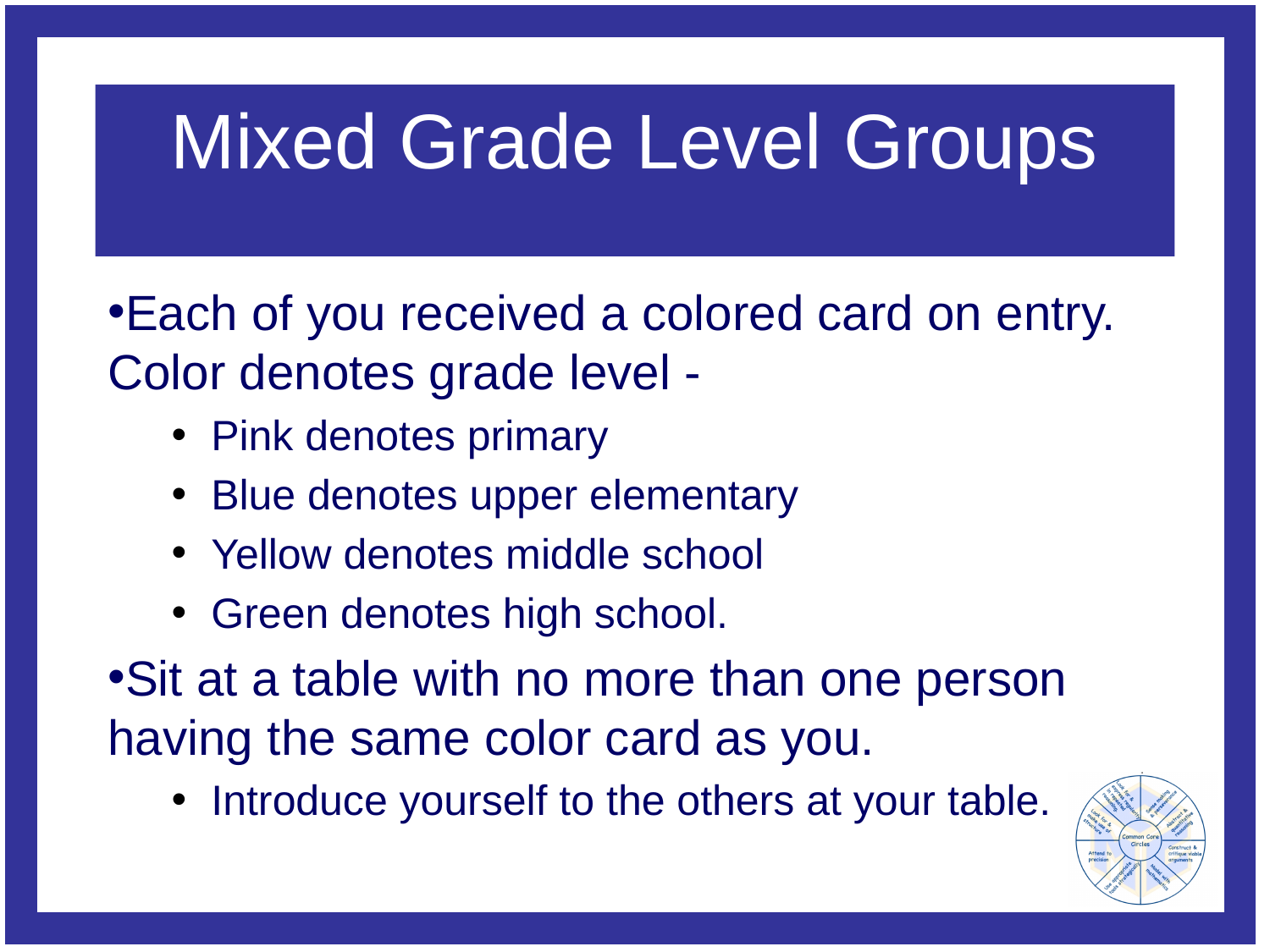

# Mixed Grade Level Groups
Each of you received a colored card on entry.  Color denotes grade level -
Pink denotes primary
Blue denotes upper elementary
Yellow denotes middle school
Green denotes high school.
Sit at a table with no more than one person having the same color card as you.
Introduce yourself to the others at your table.